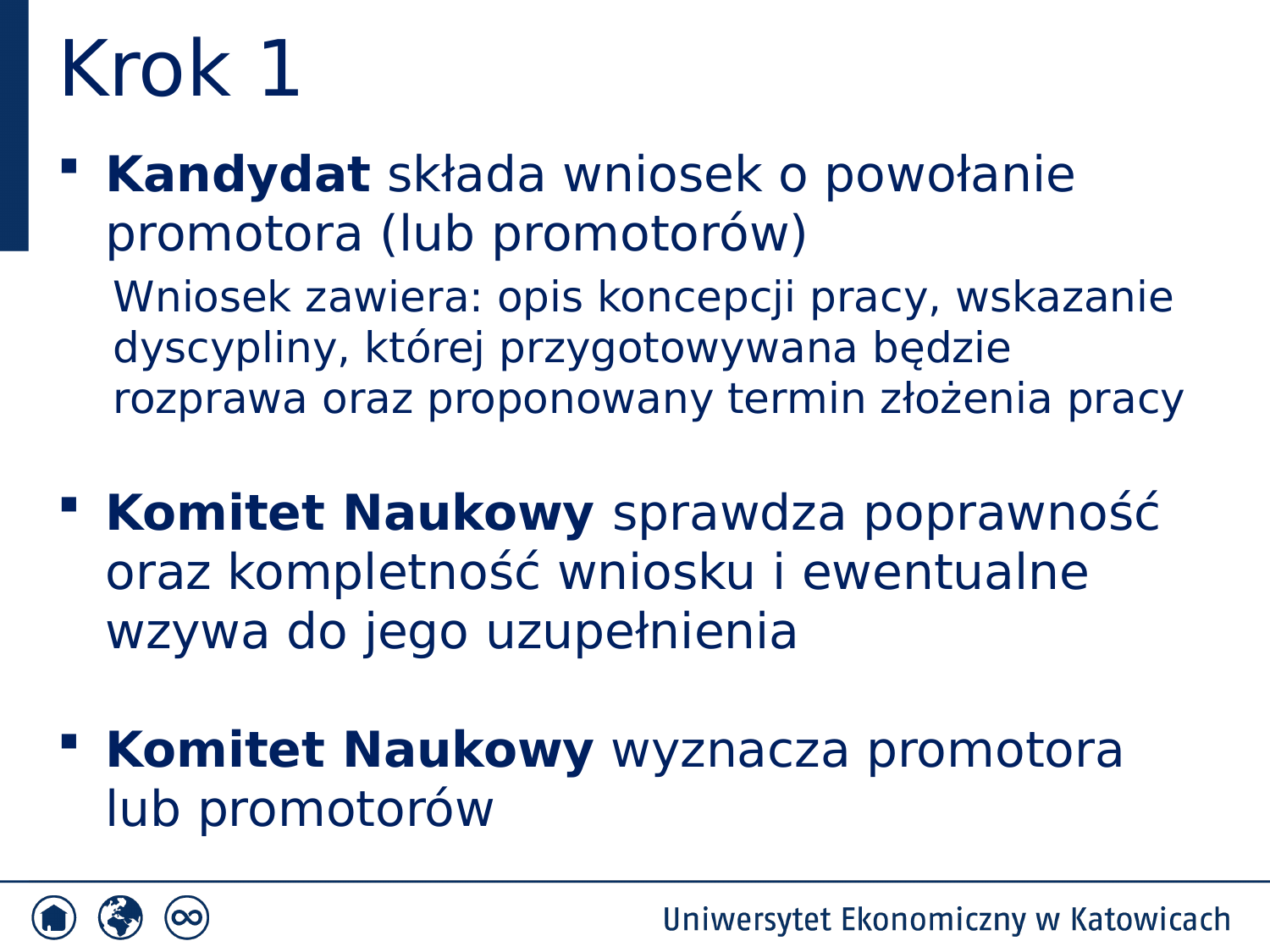

# Krok 1
Kandydat składa wniosek o powołanie promotora (lub promotorów)
Wniosek zawiera: opis koncepcji pracy, wskazanie dyscypliny, której przygotowywana będzie rozprawa oraz proponowany termin złożenia pracy

Komitet Naukowy sprawdza poprawność oraz kompletność wniosku i ewentualne wzywa do jego uzupełnienia

Komitet Naukowy wyznacza promotora lub promotorów